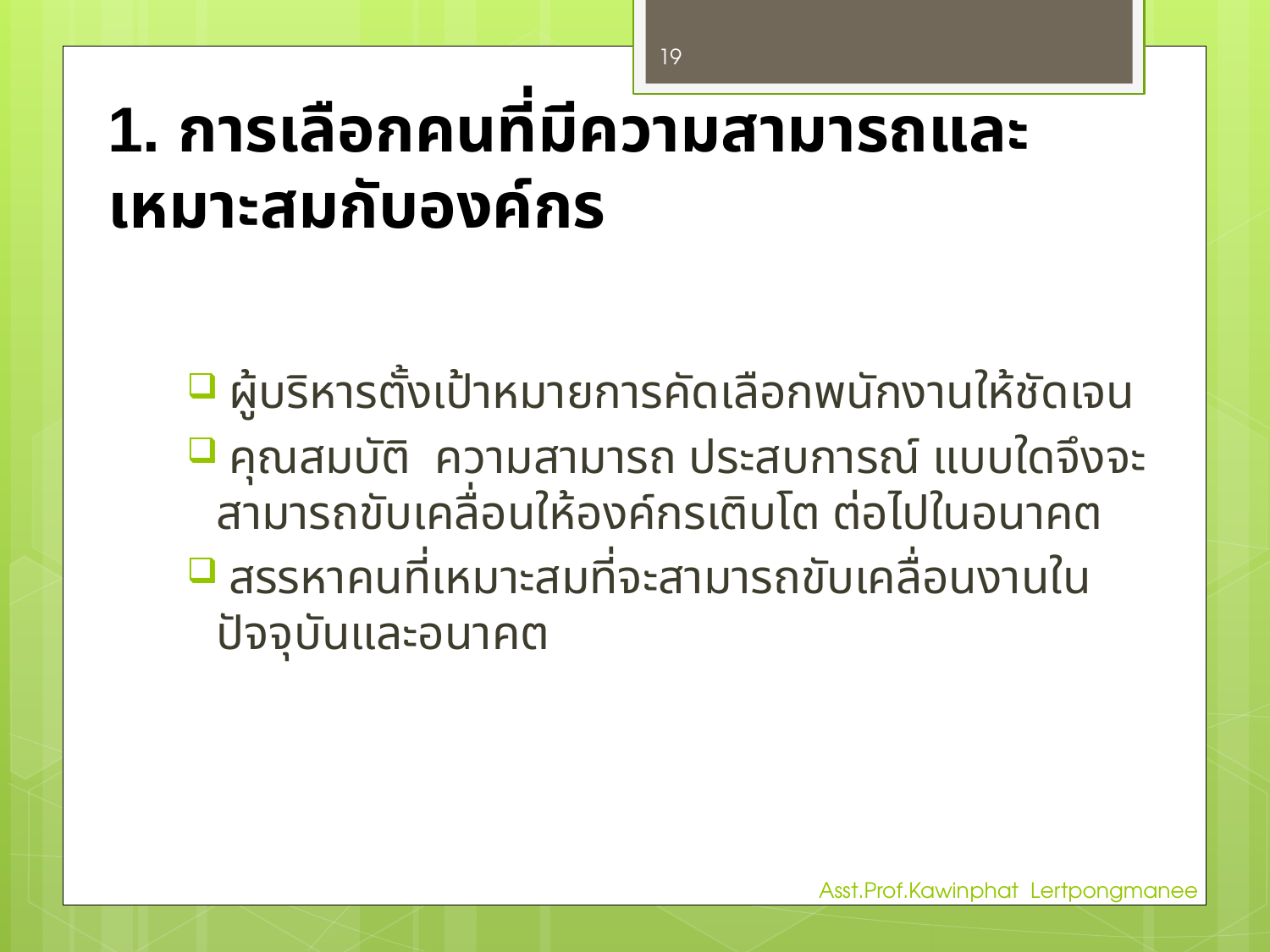

19
# 1. การเลือกคนที่มีความสามารถและเหมาะสมกับองค์กร
 ผู้บริหารตั้งเป้าหมายการคัดเลือกพนักงานให้ชัดเจน
 คุณสมบัติ  ความสามารถ ประสบการณ์ แบบใดจึงจะสามารถขับเคลื่อนให้องค์กรเติบโต ต่อไปในอนาคต
 สรรหาคนที่เหมาะสมที่จะสามารถขับเคลื่อนงานในปัจจุบันและอนาคต
Asst.Prof.Kawinphat  Lertpongmanee